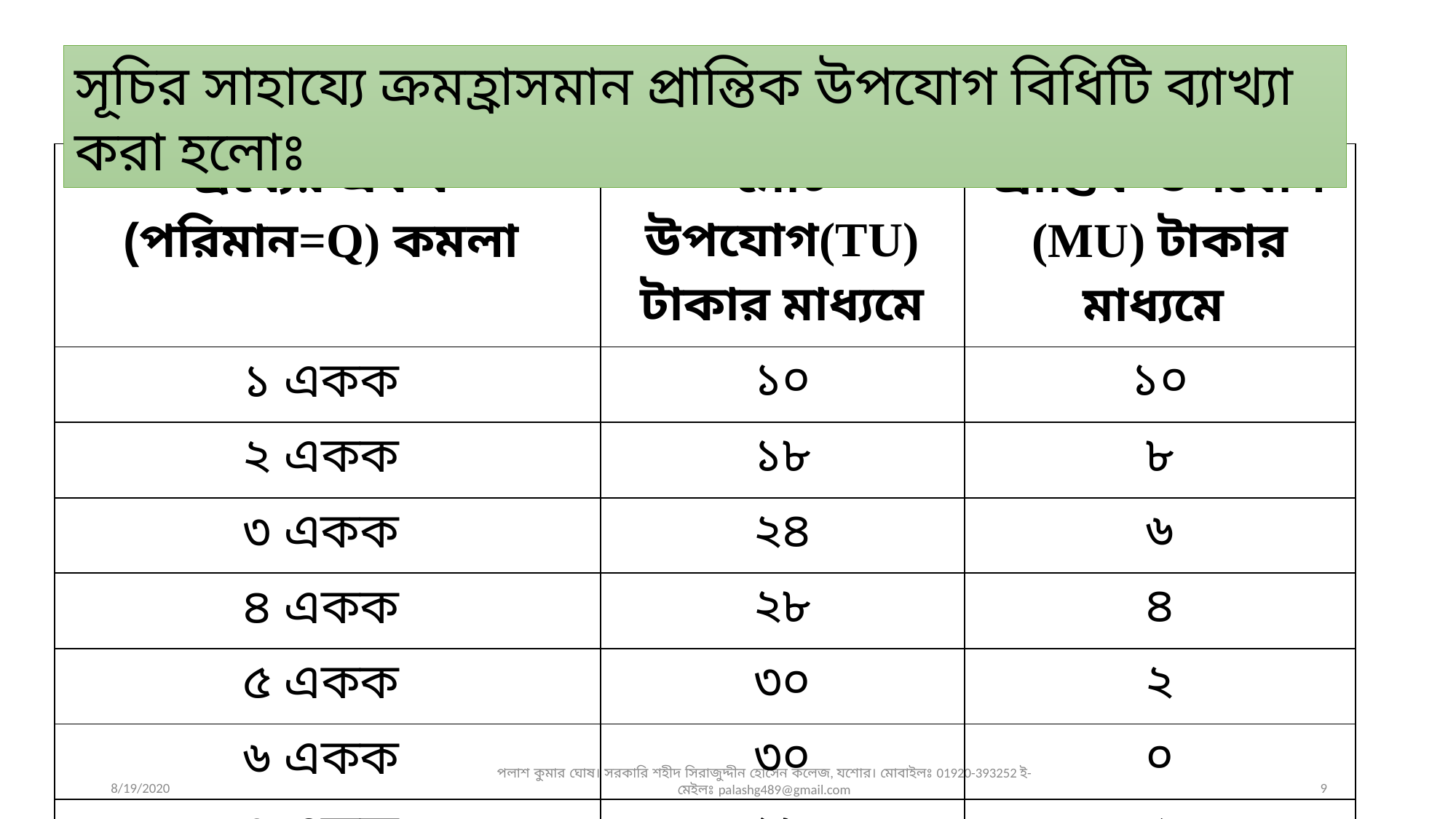

সূচির সাহায্যে ক্রমহ্রাসমান প্রান্তিক উপযোগ বিধিটি ব্যাখ্যা করা হলোঃ
| দ্রব্যের একক (পরিমান=Q) কমলা | মোট উপযোগ(TU) টাকার মাধ্যমে | প্রান্তিক উপযোগ (MU) টাকার মাধ্যমে |
| --- | --- | --- |
| ১ একক | ১০ | ১০ |
| ২ একক | ১৮ | ৮ |
| ৩ একক | ২৪ | ৬ |
| ৪ একক | ২৮ | ৪ |
| ৫ একক | ৩০ | ২ |
| ৬ একক | ৩০ | ০ |
| ৭ একক | ২৮ | -২ |
পলাশ কুমার ঘোষ। সরকারি শহীদ সিরাজুদ্দীন হোসেন কলেজ, যশোর। মোবাইলঃ 01920-393252 ই-মেইলঃ palashg489@gmail.com
8/19/2020
9